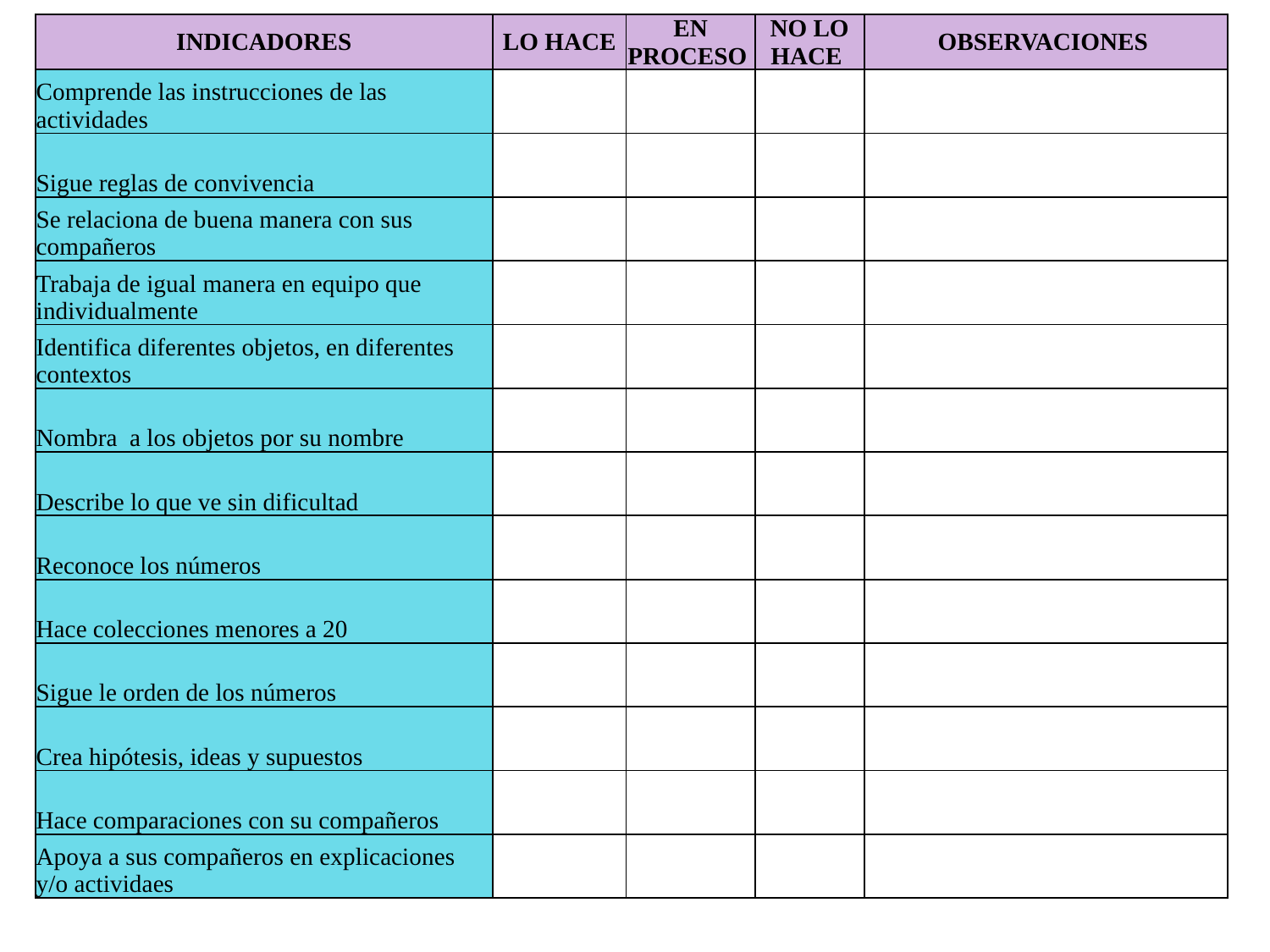

| INDICADORES | LO HACE | EN PROCESO | NO LO HACE | OBSERVACIONES |
| --- | --- | --- | --- | --- |
| Comprende las instrucciones de las actividades |  |  |  |  |
| Sigue reglas de convivencia |  |  |  |  |
| Se relaciona de buena manera con sus compañeros |  |  |  |  |
| Trabaja de igual manera en equipo que individualmente |  |  |  |  |
| Identifica diferentes objetos, en diferentes contextos |  |  |  |  |
| Nombra a los objetos por su nombre |  |  |  |  |
| Describe lo que ve sin dificultad |  |  |  |  |
| Reconoce los números |  |  |  |  |
| Hace colecciones menores a 20 |  |  |  |  |
| Sigue le orden de los números |  |  |  |  |
| Crea hipótesis, ideas y supuestos |  |  |  |  |
| Hace comparaciones con su compañeros |  |  |  |  |
| Apoya a sus compañeros en explicaciones y/o actividaes |  |  |  |  |